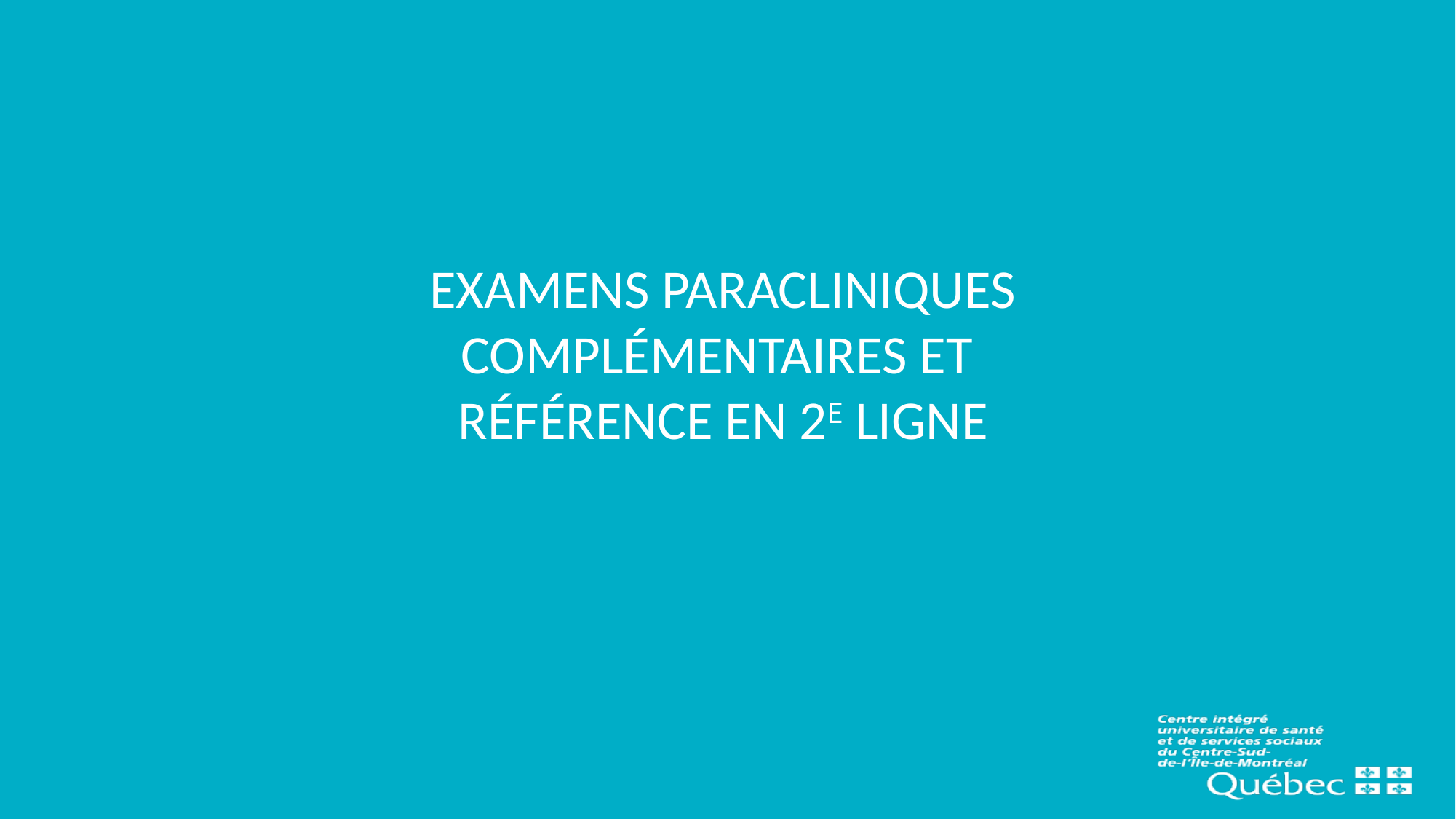

# Examens paracliniques complémentaires et référence en 2e ligne